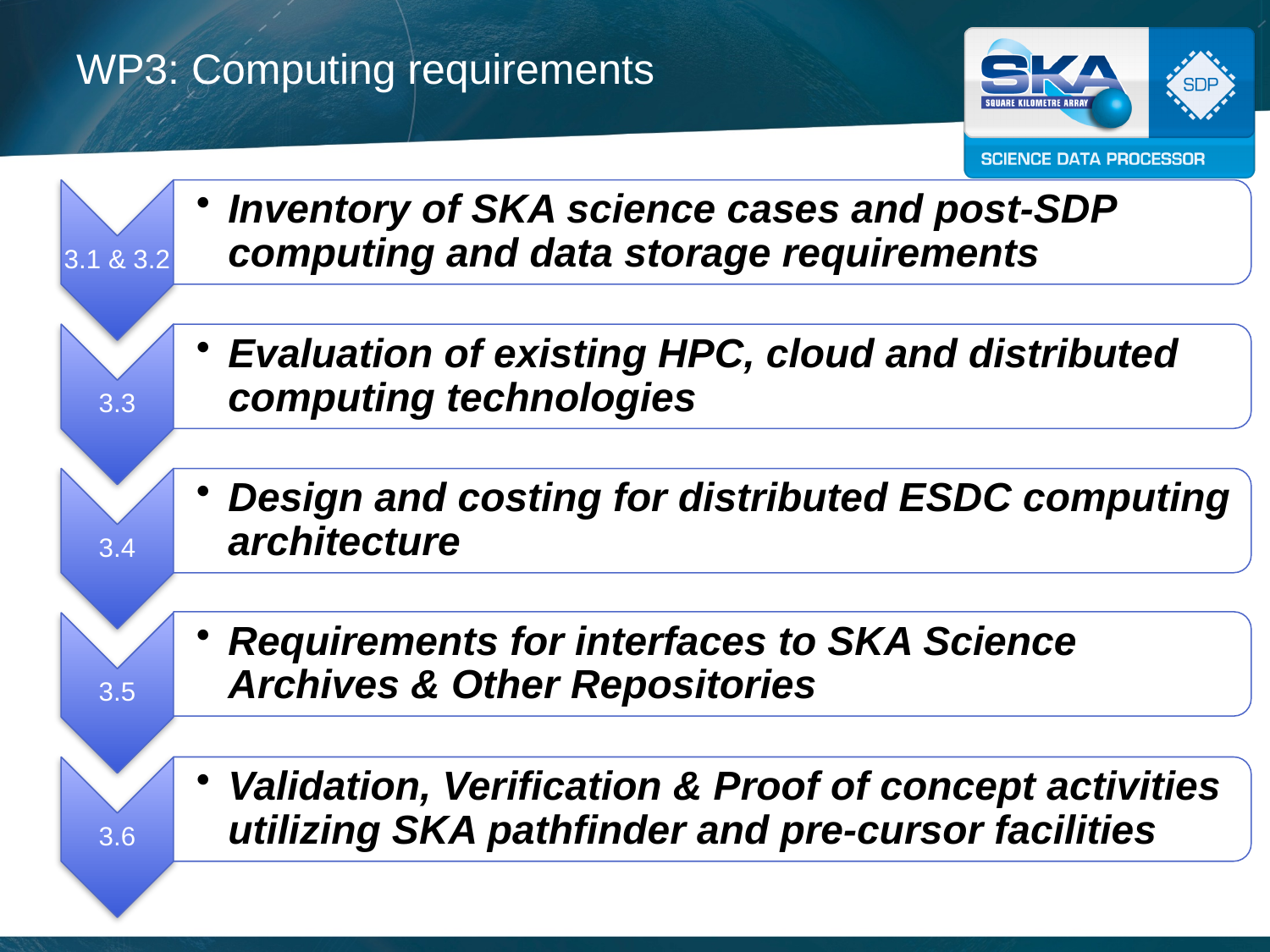

# WP3: Computing requirements
3.1 & 3.2
Inventory of SKA science cases and post-SDP computing and data storage requirements
3.3
Evaluation of existing HPC, cloud and distributed computing technologies
3.4
Design and costing for distributed ESDC computing architecture
3.5
Requirements for interfaces to SKA Science Archives & Other Repositories
3.6
Validation, Verification & Proof of concept activities utilizing SKA pathfinder and pre-cursor facilities